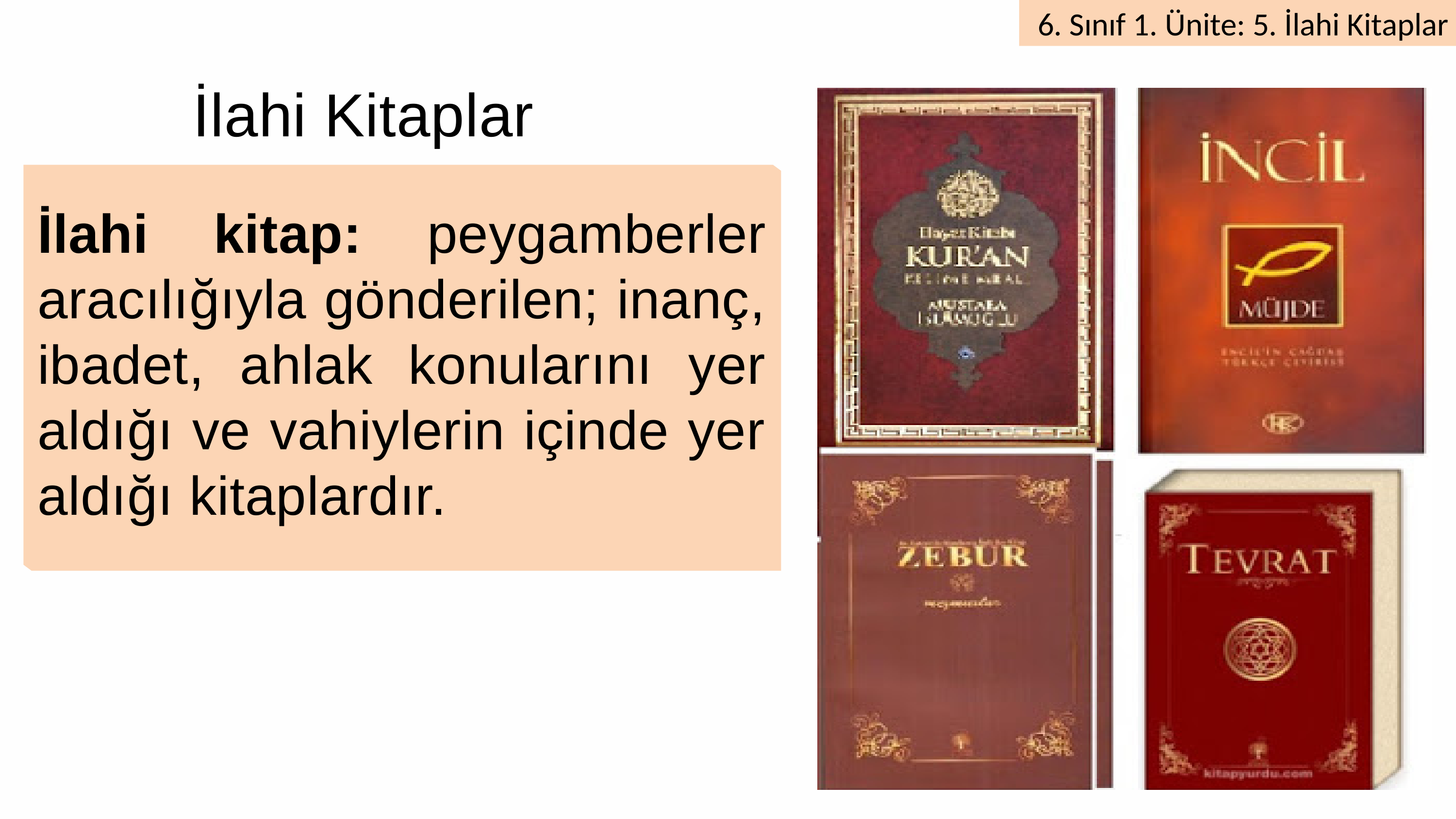

İlahi Kitaplar

İlahi kitap: peygamberler aracılığıyla gönderilen; inanç, ibadet, ahlak konularını yer aldığı ve vahiylerin içinde yer aldığı kitaplardır.